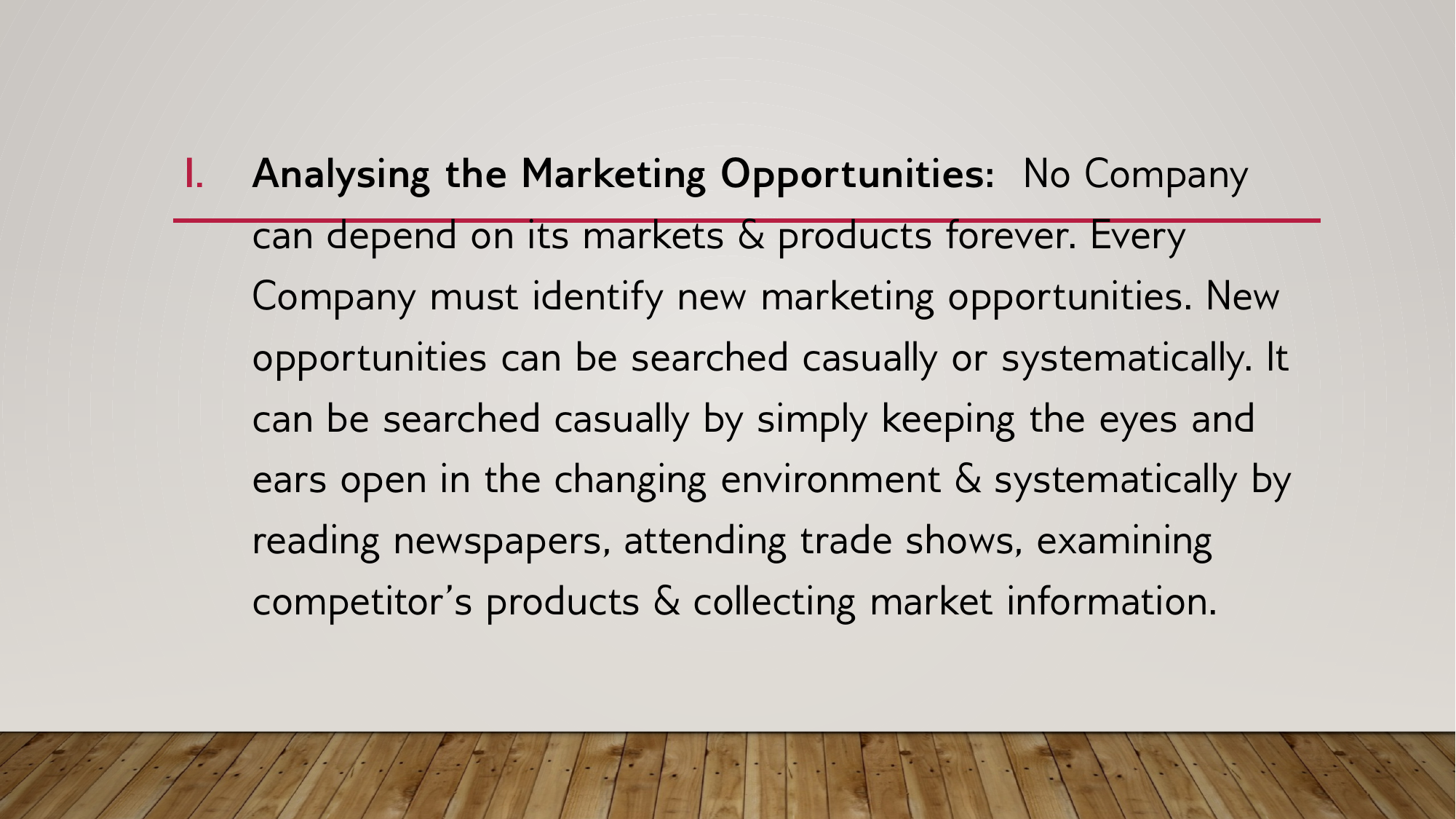

Analysing the Marketing Opportunities:  No Company can depend on its markets & products forever. Every Company must identify new marketing opportunities. New opportunities can be searched casually or systematically. It can be searched casually by simply keeping the eyes and ears open in the changing environment & systematically by reading newspapers, attending trade shows, examining competitor’s products & collecting market information.